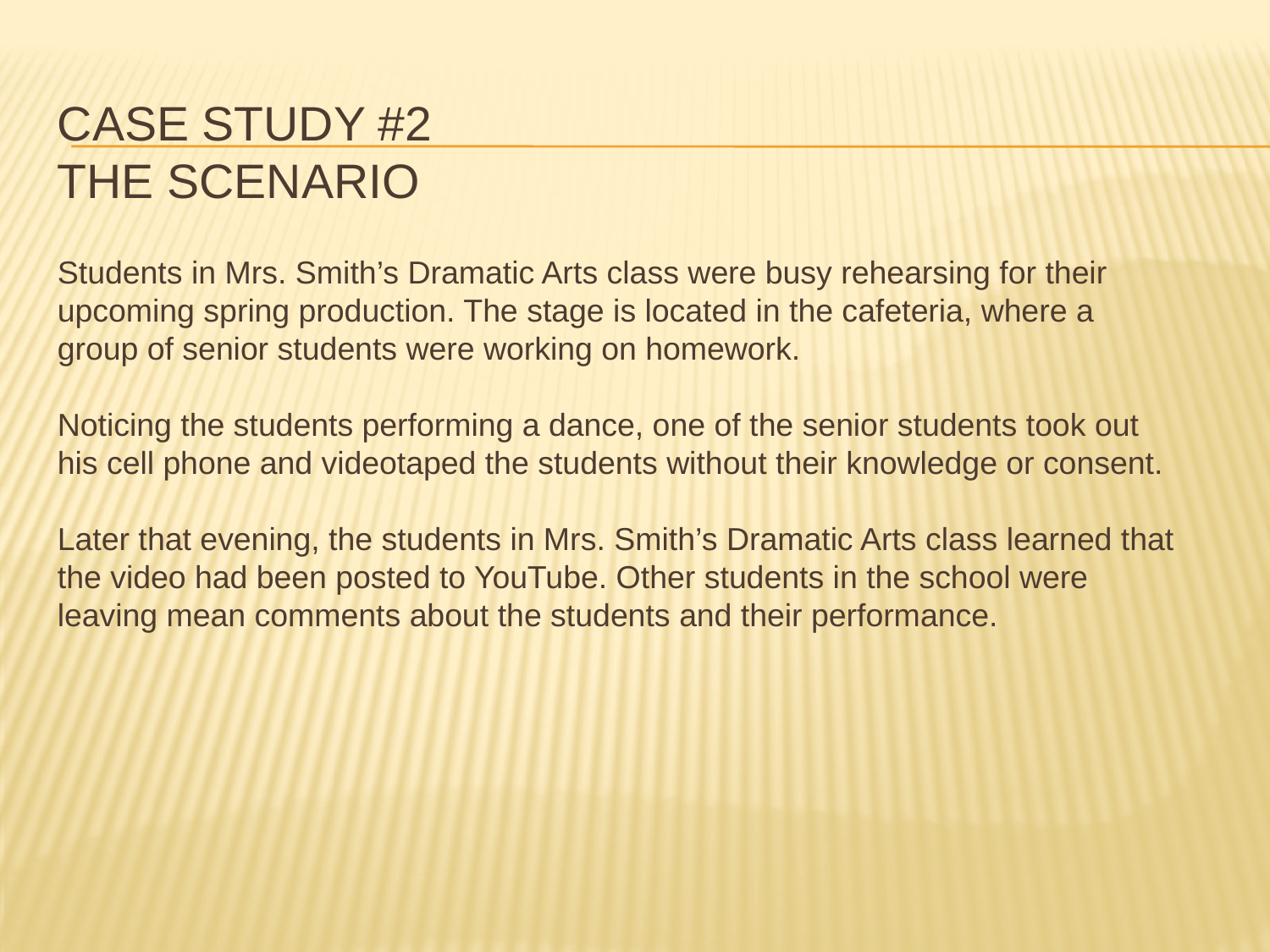

# Case study #2 The Scenario
Students in Mrs. Smith’s Dramatic Arts class were busy rehearsing for their upcoming spring production. The stage is located in the cafeteria, where a group of senior students were working on homework.
Noticing the students performing a dance, one of the senior students took out his cell phone and videotaped the students without their knowledge or consent.
Later that evening, the students in Mrs. Smith’s Dramatic Arts class learned that the video had been posted to YouTube. Other students in the school were leaving mean comments about the students and their performance.